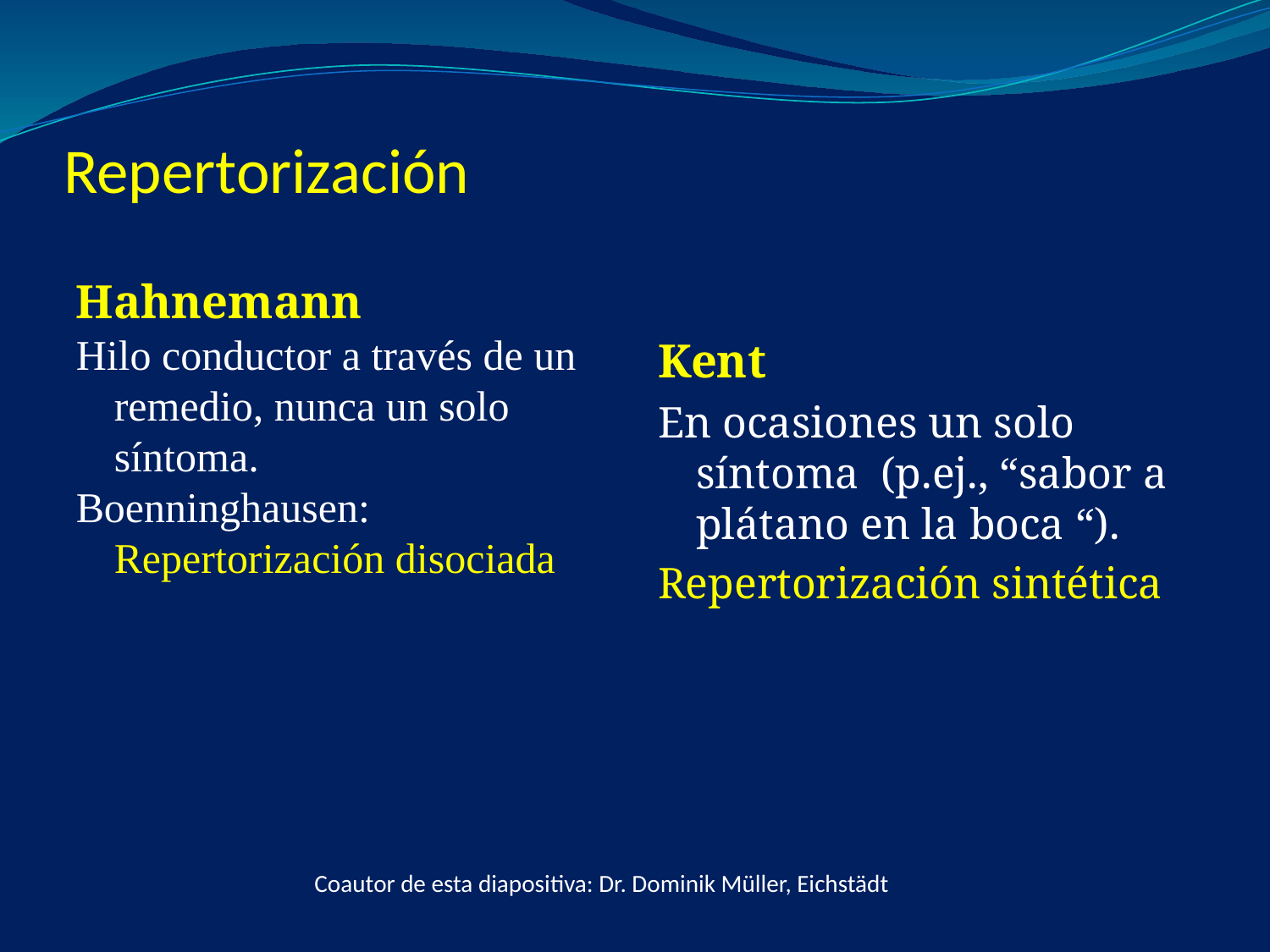

# Repertorización
Hahnemann
Hilo conductor a través de un remedio, nunca un solo síntoma.
Boenninghausen: Repertorización disociada
Kent
En ocasiones un solo síntoma  (p.ej., “sabor a plátano en la boca “).
Repertorización sintética
Coautor de esta diapositiva: Dr. Dominik Müller, Eichstädt